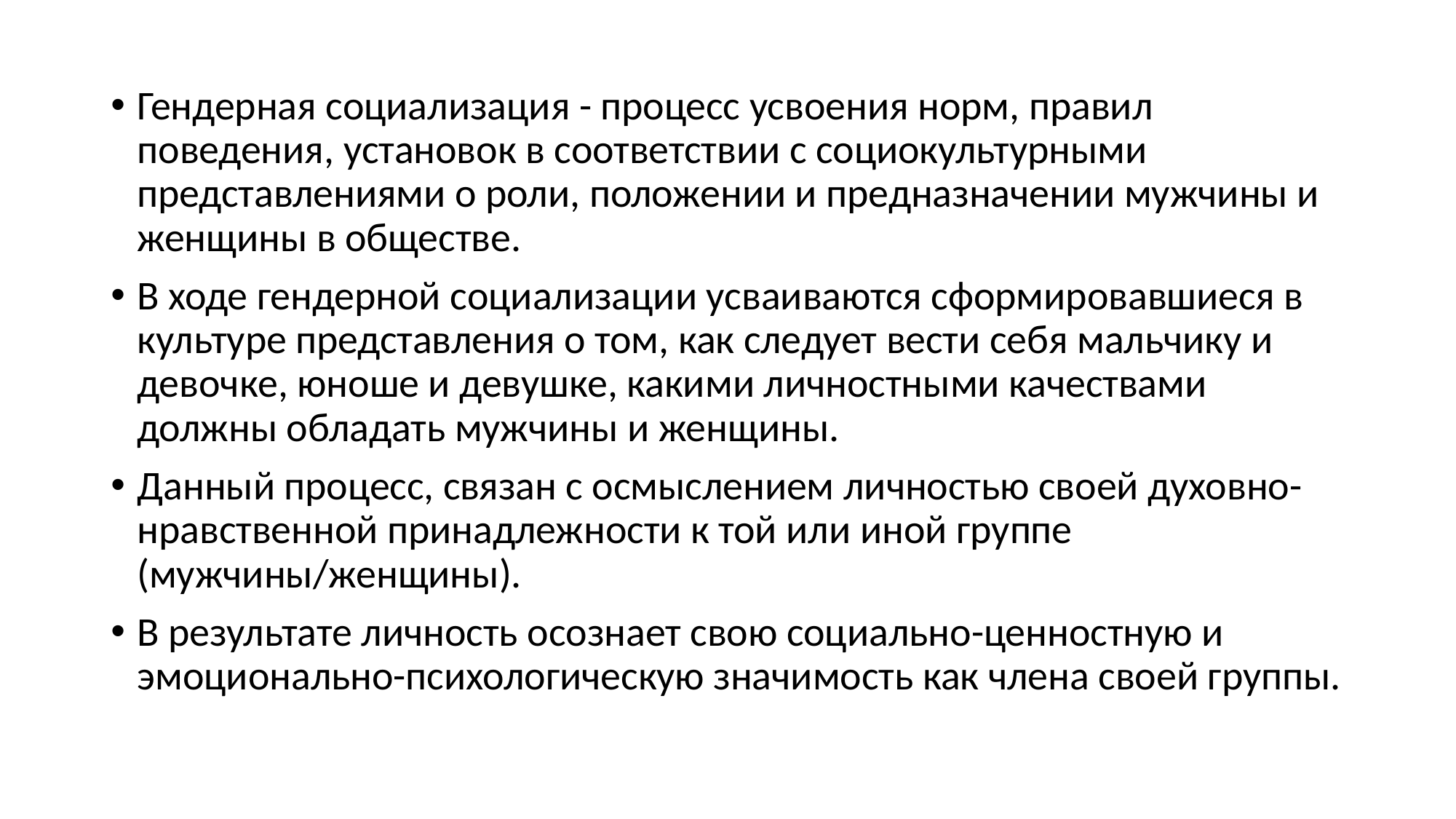

Гендерная социализация - процесс усвоения норм, правил поведения, установок в соответствии с социокультурными представлениями о роли, положении и предназначении мужчины и женщины в обществе.
В ходе гендерной социализации усваиваются сформировавшиеся в культуре представления о том, как следует вести себя мальчику и девочке, юноше и девушке, какими личностными качествами должны обладать мужчины и женщины.
Данный процесс, связан с осмыслением личностью своей духовно-нравственной принадлежности к той или иной группе (мужчины/женщины).
В результате личность осознает свою социально-ценностную и эмоционально-психологическую значимость как члена своей группы.